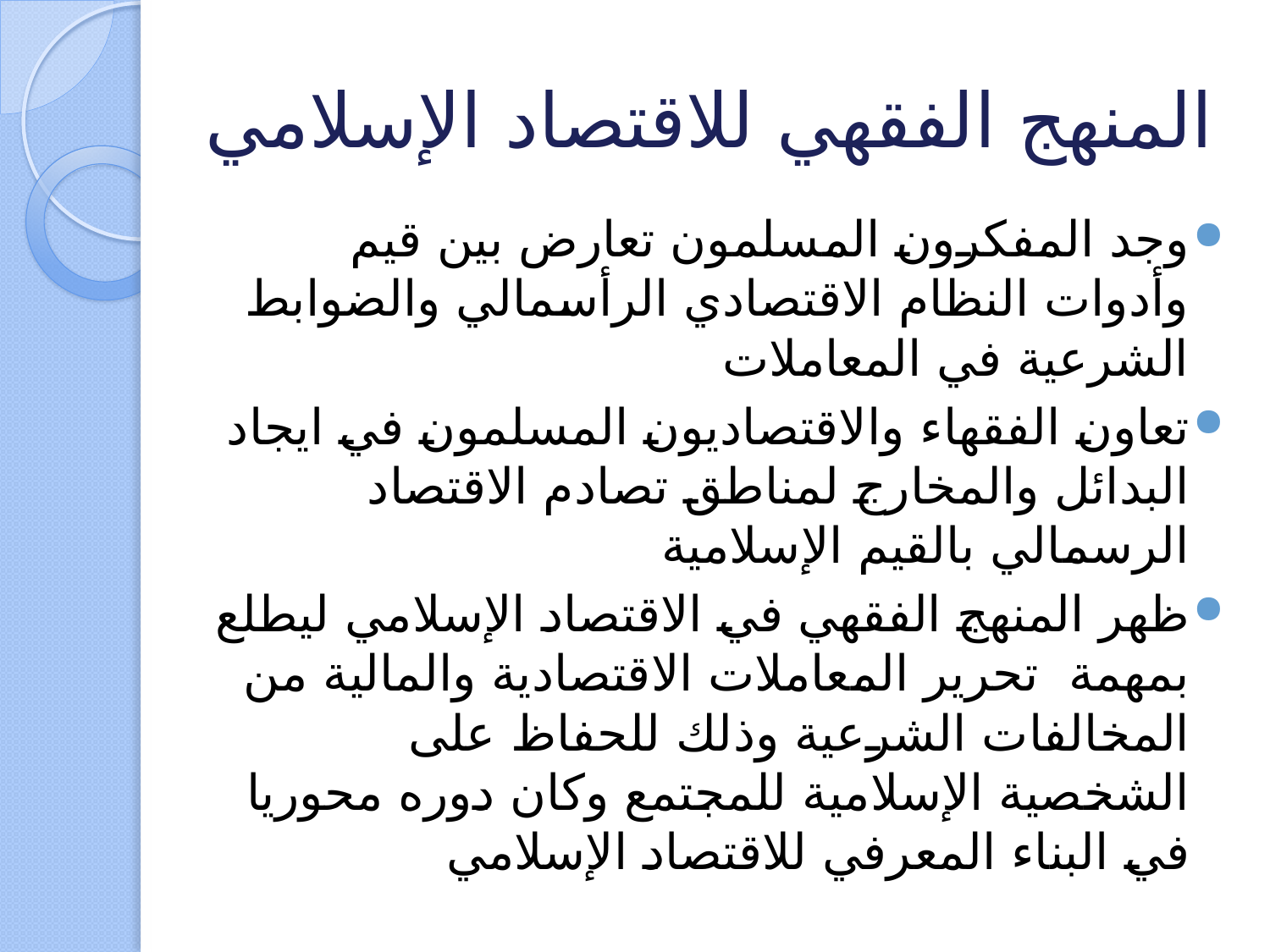

# المنهج الفقهي للاقتصاد الإسلامي
وجد المفكرون المسلمون تعارض بين قيم وأدوات النظام الاقتصادي الرأسمالي والضوابط الشرعية في المعاملات
تعاون الفقهاء والاقتصاديون المسلمون في ايجاد البدائل والمخارج لمناطق تصادم الاقتصاد الرسمالي بالقيم الإسلامية
ظهر المنهج الفقهي في الاقتصاد الإسلامي ليطلع بمهمة  تحرير المعاملات الاقتصادية والمالية من المخالفات الشرعية وذلك للحفاظ على الشخصية الإسلامية للمجتمع وكان دوره محوريا في البناء المعرفي للاقتصاد الإسلامي